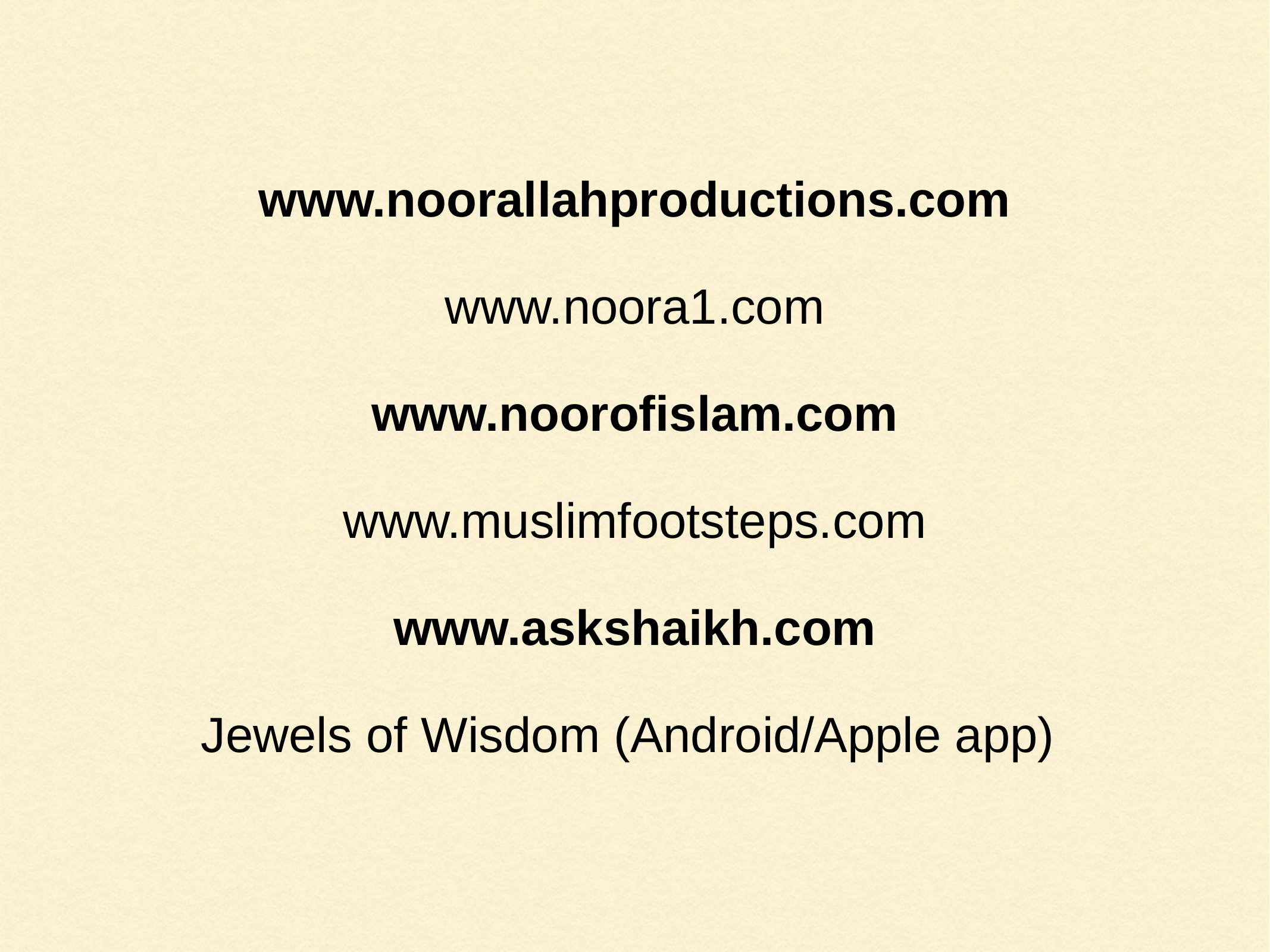

www.noorallahproductions.com
www.noora1.com
www.noorofislam.com
www.muslimfootsteps.com
www.askshaikh.com
Jewels of Wisdom (Android/Apple app)